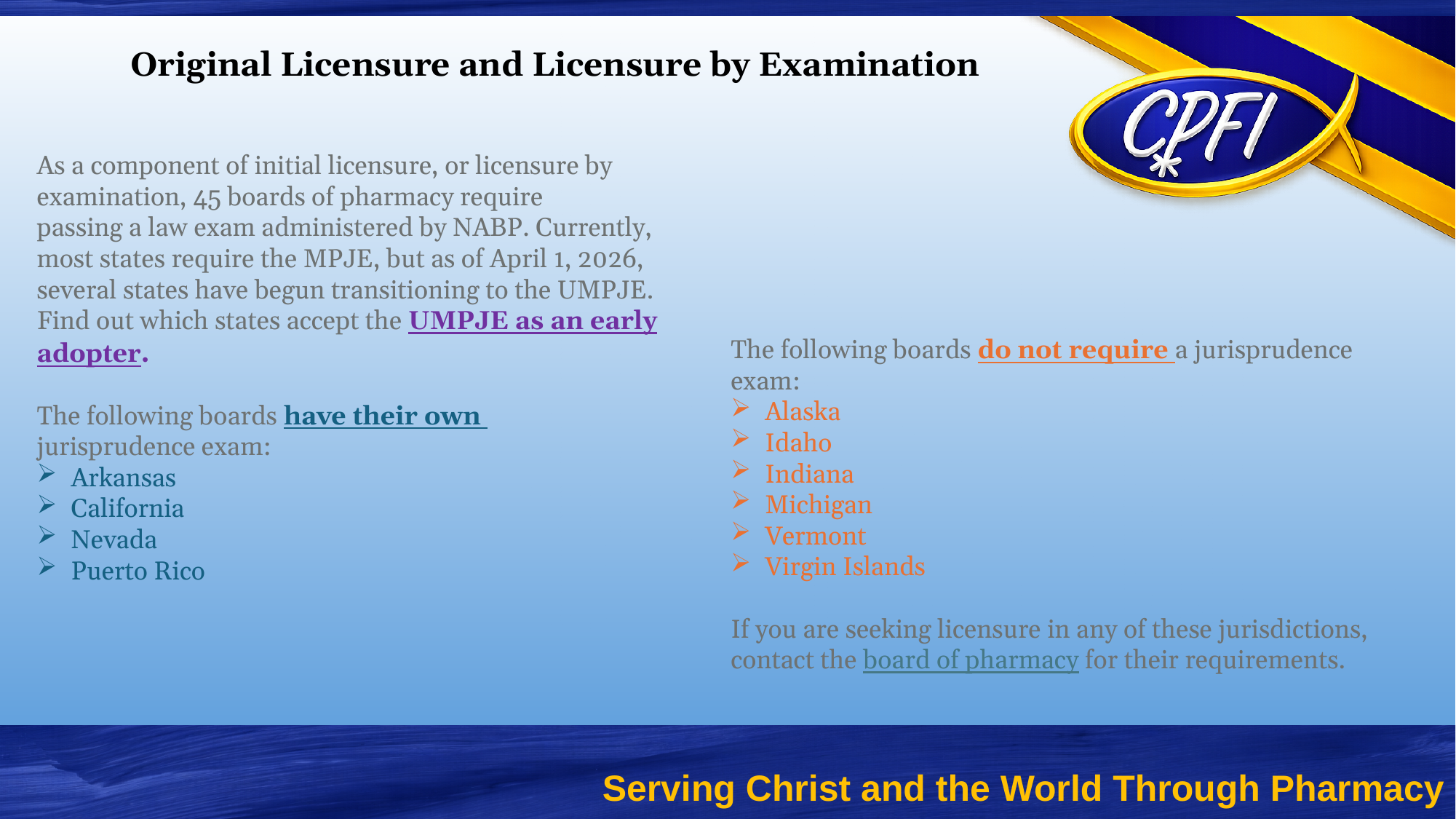

# Original Licensure and Licensure by Examination

As a component of initial licensure, or licensure by examination, 45 boards of pharmacy require
passing a law exam administered by NABP. Currently,
most states require the MPJE, but as of April 1, 2026,
several states have begun transitioning to the UMPJE.
Find out which states accept the UMPJE as an early adopter.

The following boards have their own
jurisprudence exam:
Arkansas
California
Nevada
Puerto Rico

The following boards do not require a jurisprudence exam:
Alaska
Idaho
Indiana
Michigan
Vermont
Virgin Islands

If you are seeking licensure in any of these jurisdictions,
contact the board of pharmacy for their requirements.